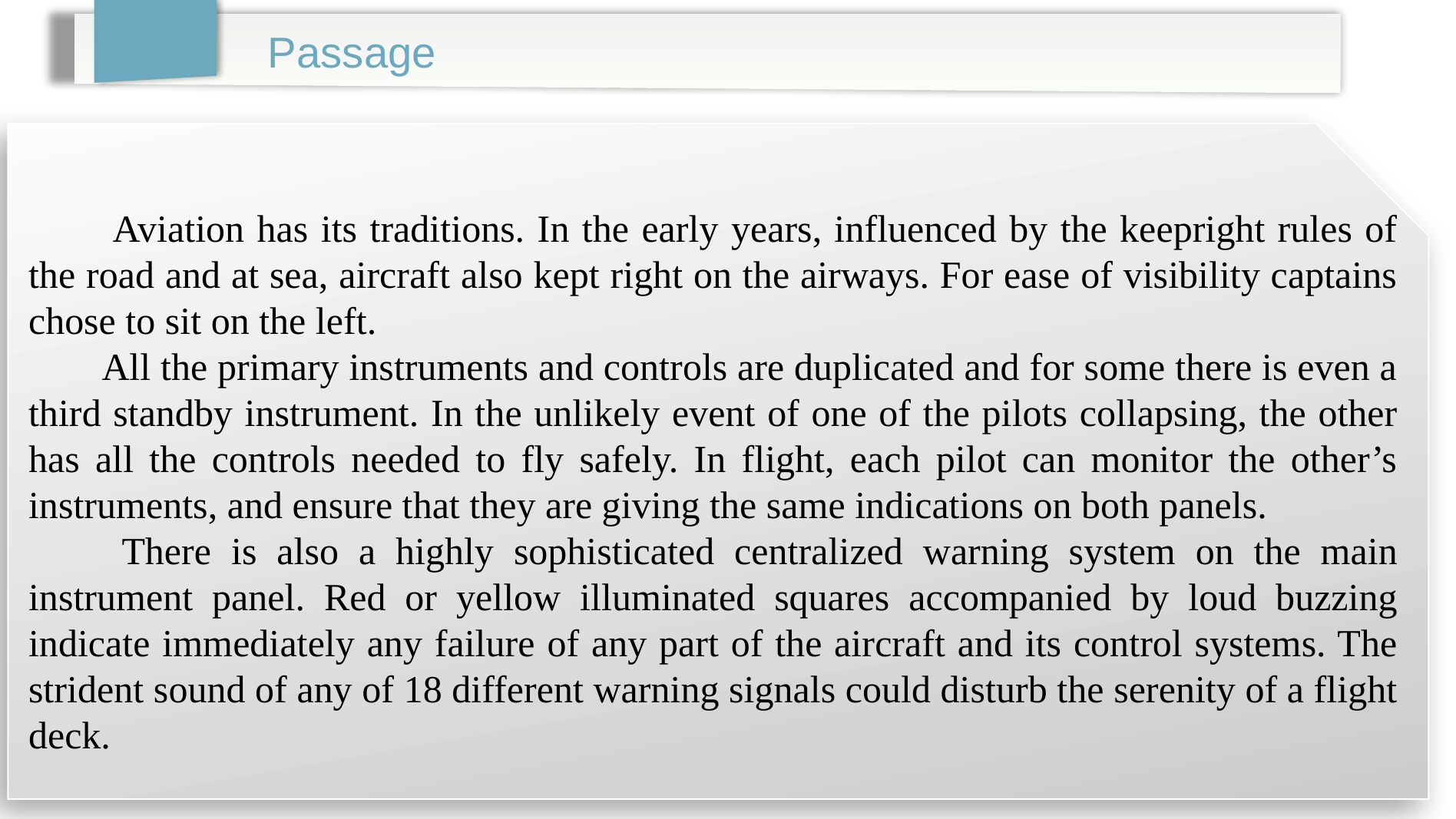

Passage

    Aviation has its traditions. In the early years, influenced by the keepright rules of the road and at sea, aircraft also kept right on the airways. For ease of visibility captains chose to sit on the left.
    All the primary instruments and controls are duplicated and for some there is even a third standby instrument. In the unlikely event of one of the pilots collapsing, the other has all the controls needed to fly safely. In flight, each pilot can monitor the other’s instruments, and ensure that they are giving the same indications on both panels.
   There is also a highly sophisticated centralized warning system on the main instrument panel. Red or yellow illuminated squares accompanied by loud buzzing indicate immediately any failure of any part of the aircraft and its control systems. The strident sound of any of 18 different warning signals could disturb the serenity of a flight deck.